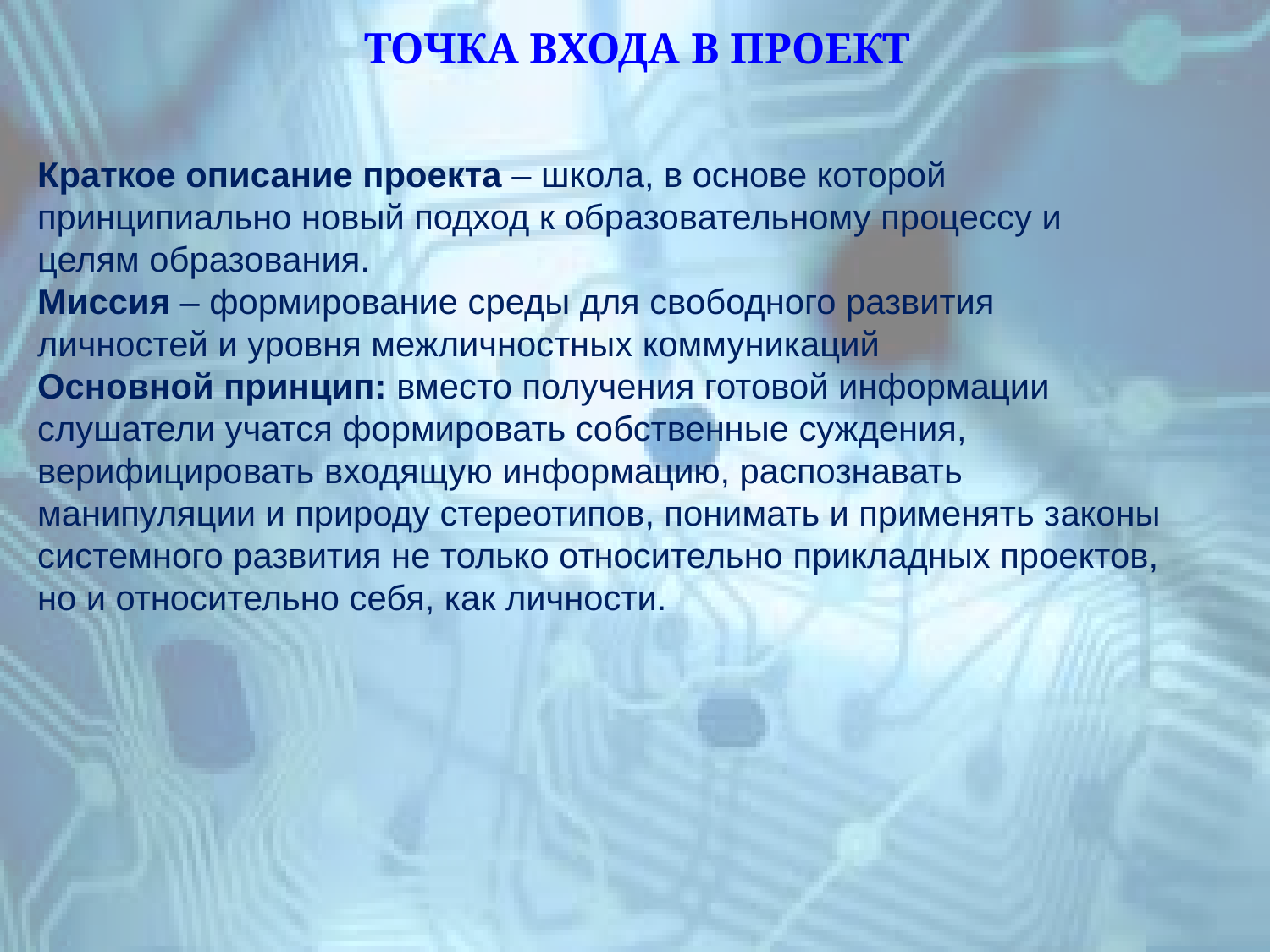

ТОЧКА ВХОДА В ПРОЕКТ

Краткое описание проекта – школа, в основе которой принципиально новый подход к образовательному процессу и целям образования.
Миссия – формирование среды для свободного развития личностей и уровня межличностных коммуникаций
Основной принцип: вместо получения готовой информации слушатели учатся формировать собственные суждения, верифицировать входящую информацию, распознавать манипуляции и природу стереотипов, понимать и применять законы системного развития не только относительно прикладных проектов, но и относительно себя, как личности.